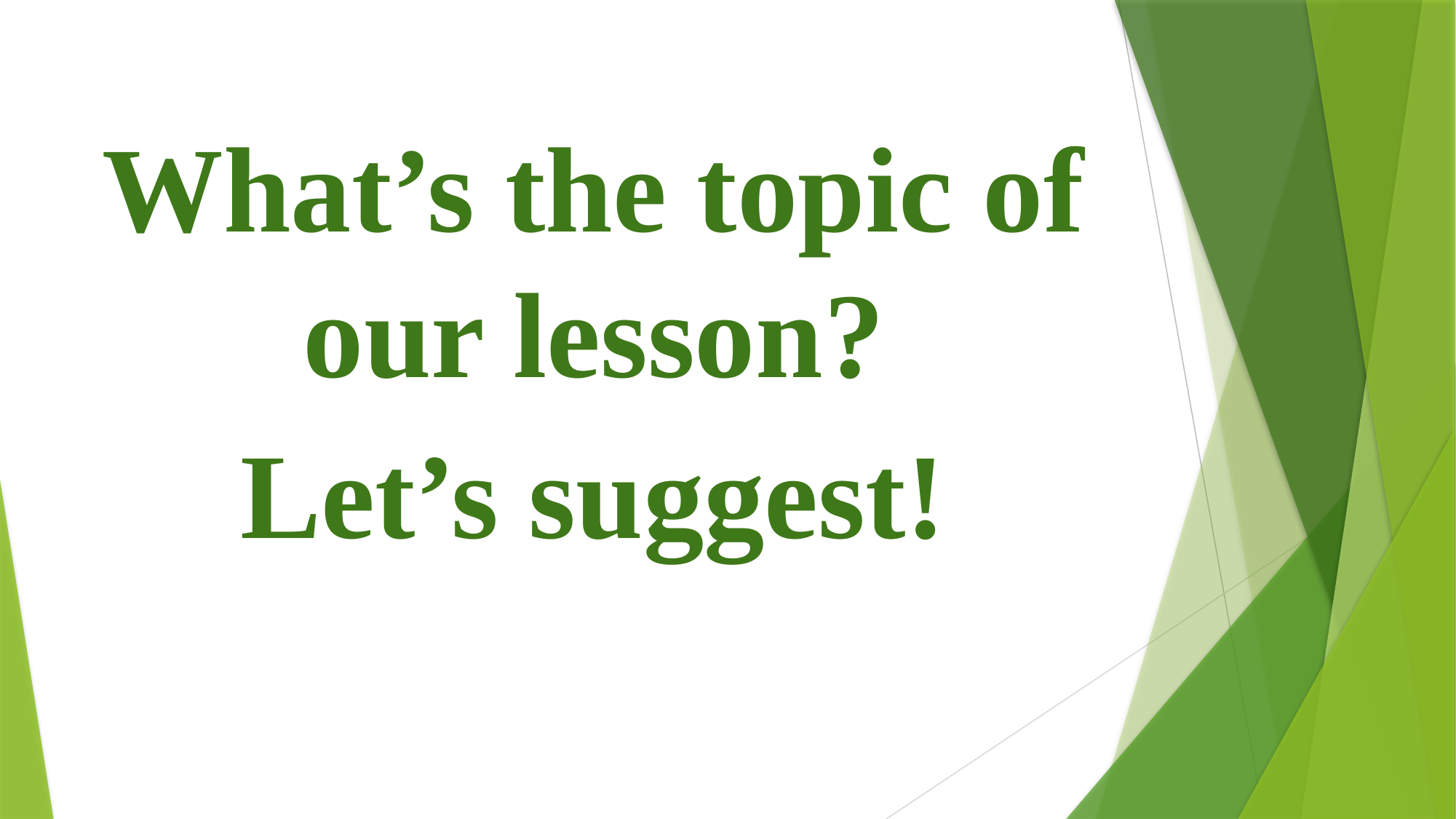

What’s the topic of our lesson?
Let’s suggest!